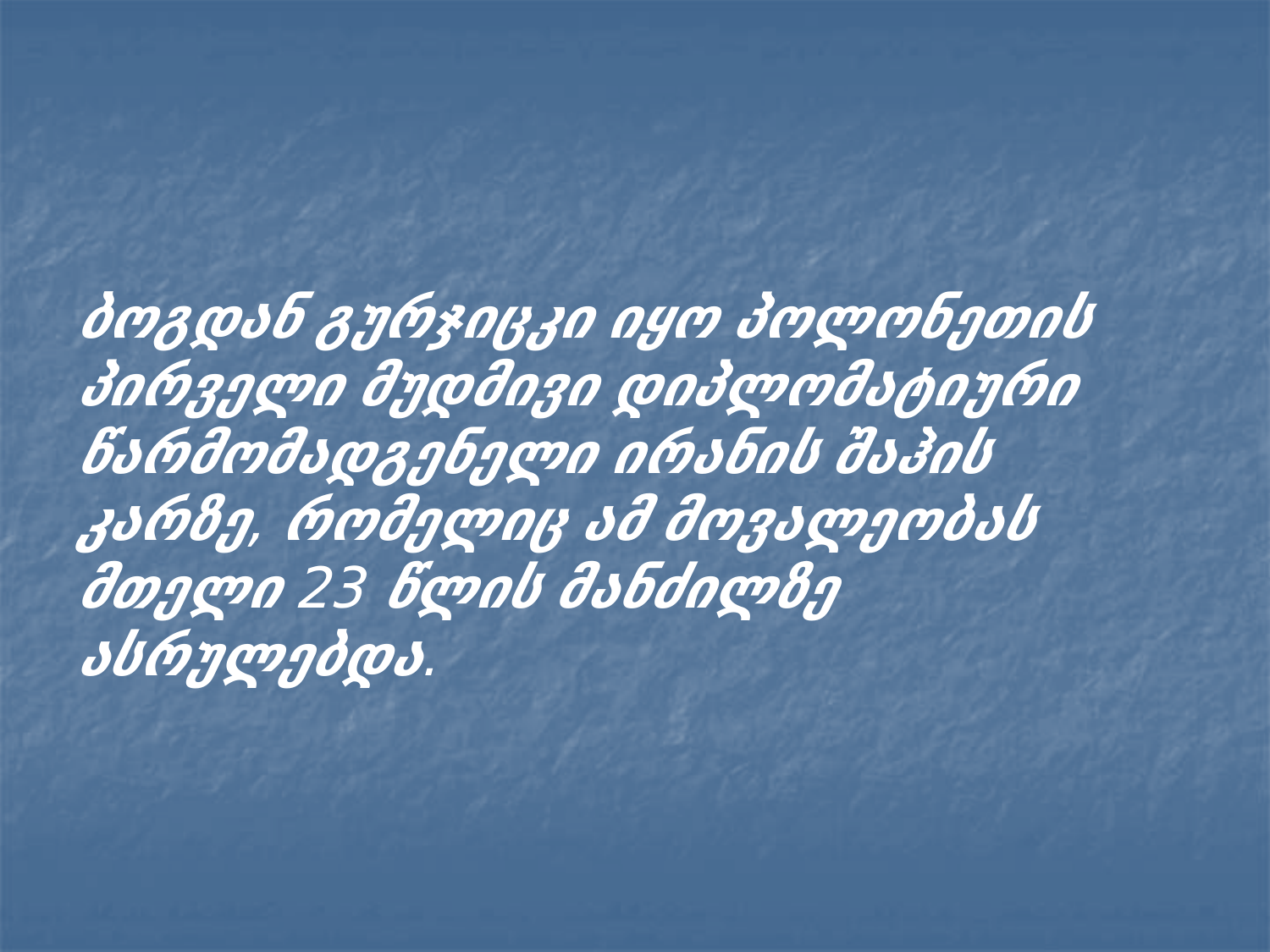

ბოგდან გურჯიცკი იყო პოლონეთის პირველი მუდმივი დიპლომატიური წარმომადგენელი ირანის შაჰის კარზე, რომელიც ამ მოვალეობას მთელი 23 წლის მანძილზე ასრულებდა.